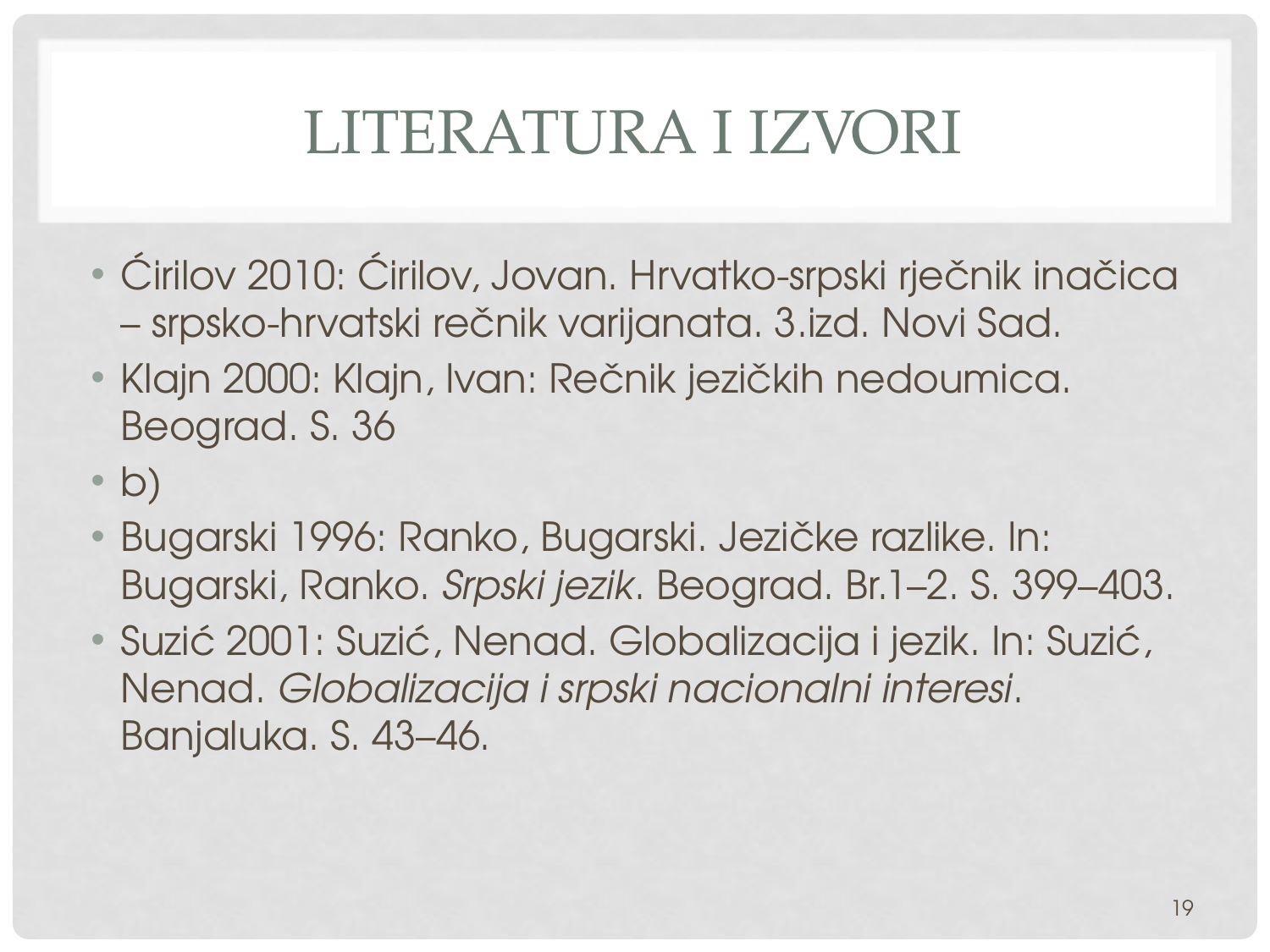

# Literatura i izvori
Ćirilov 2010: Ćirilov, Jovan. Hrvatko-srpski rječnik inačica – srpsko-hrvatski rečnik varijanata. 3.izd. Novi Sad.
Klajn 2000: Klajn, Ivan: Rečnik jezičkih nedoumica. Beograd. S. 36
b)
Bugarski 1996: Ranko, Bugarski. Jezičke razlike. In: Bugarski, Ranko. Srpski jezik. Beograd. Br.1–2. S. 399–403.
Suzić 2001: Suzić, Nenad. Globalizacija i jezik. In: Suzić, Nenad. Globalizacija i srpski nacionalni interesi. Banjaluka. S. 43–46.

19